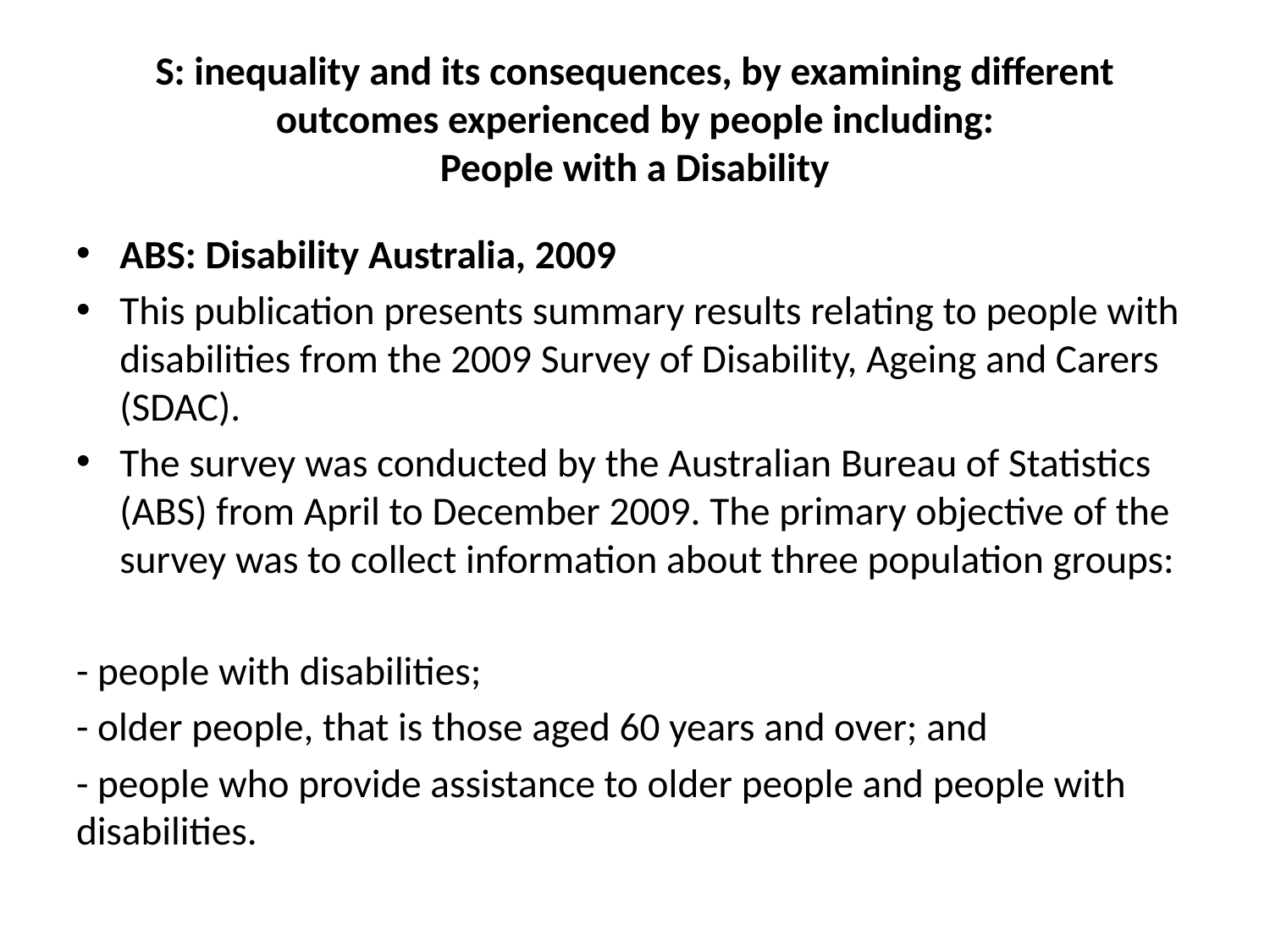

# S: inequality and its consequences, by examining different outcomes experienced by people including: People with a Disability
ABS: Disability Australia, 2009
This publication presents summary results relating to people with disabilities from the 2009 Survey of Disability, Ageing and Carers (SDAC).
The survey was conducted by the Australian Bureau of Statistics (ABS) from April to December 2009. The primary objective of the survey was to collect information about three population groups:

- people with disabilities;
- older people, that is those aged 60 years and over; and
- people who provide assistance to older people and people with disabilities.